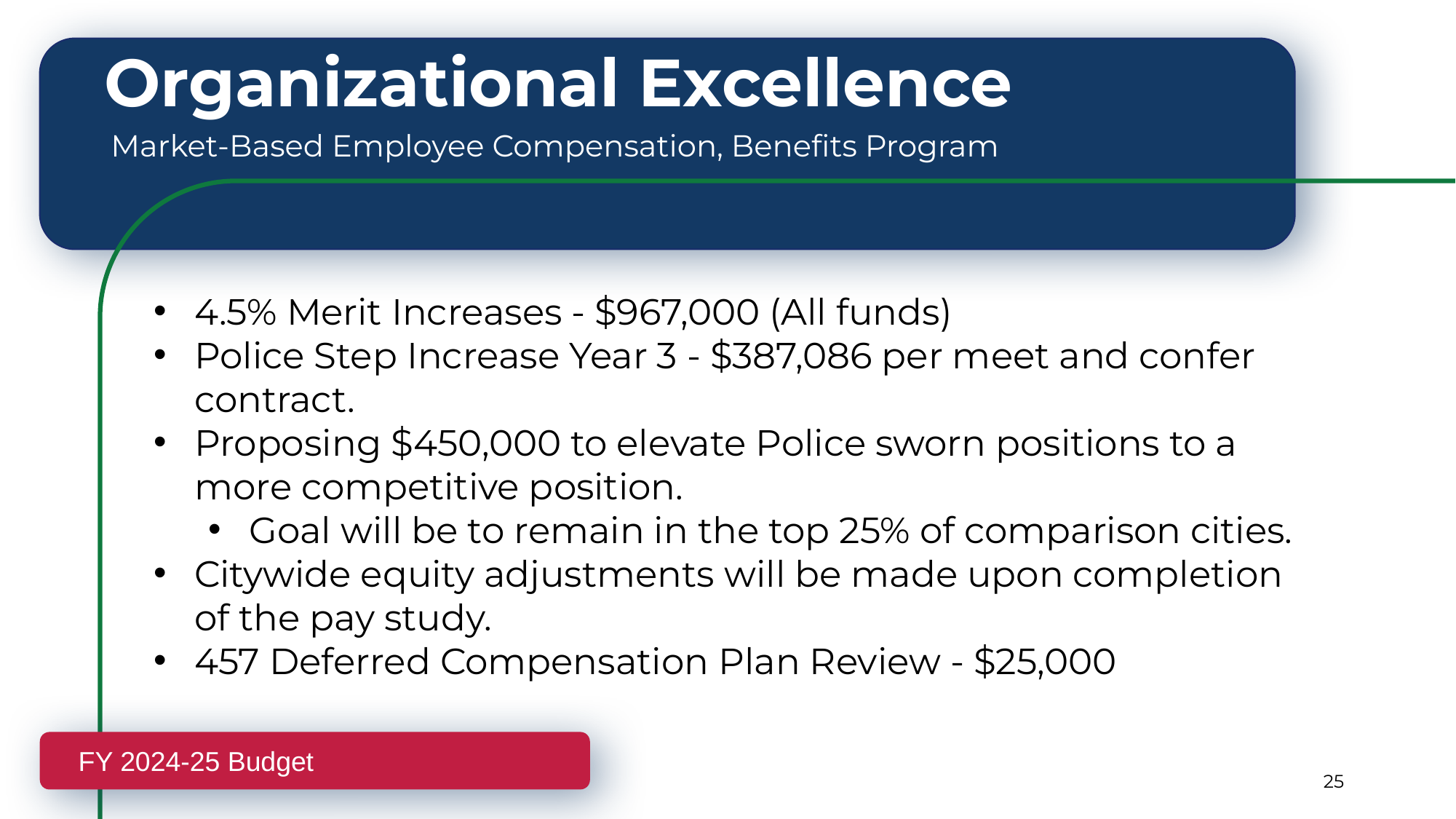

Organizational Excellence

# Market-Based Employee Compensation, Benefits Program

4.5% Merit Increases - $967,000 (All funds)
Police Step Increase Year 3 - $387,086 per meet and confer contract.
Proposing $450,000 to elevate Police sworn positions to a more competitive position.
Goal will be to remain in the top 25% of comparison cities.
Citywide equity adjustments will be made upon completion of the pay study.
457 Deferred Compensation Plan Review - $25,000

FY 2024-25 Budget
25